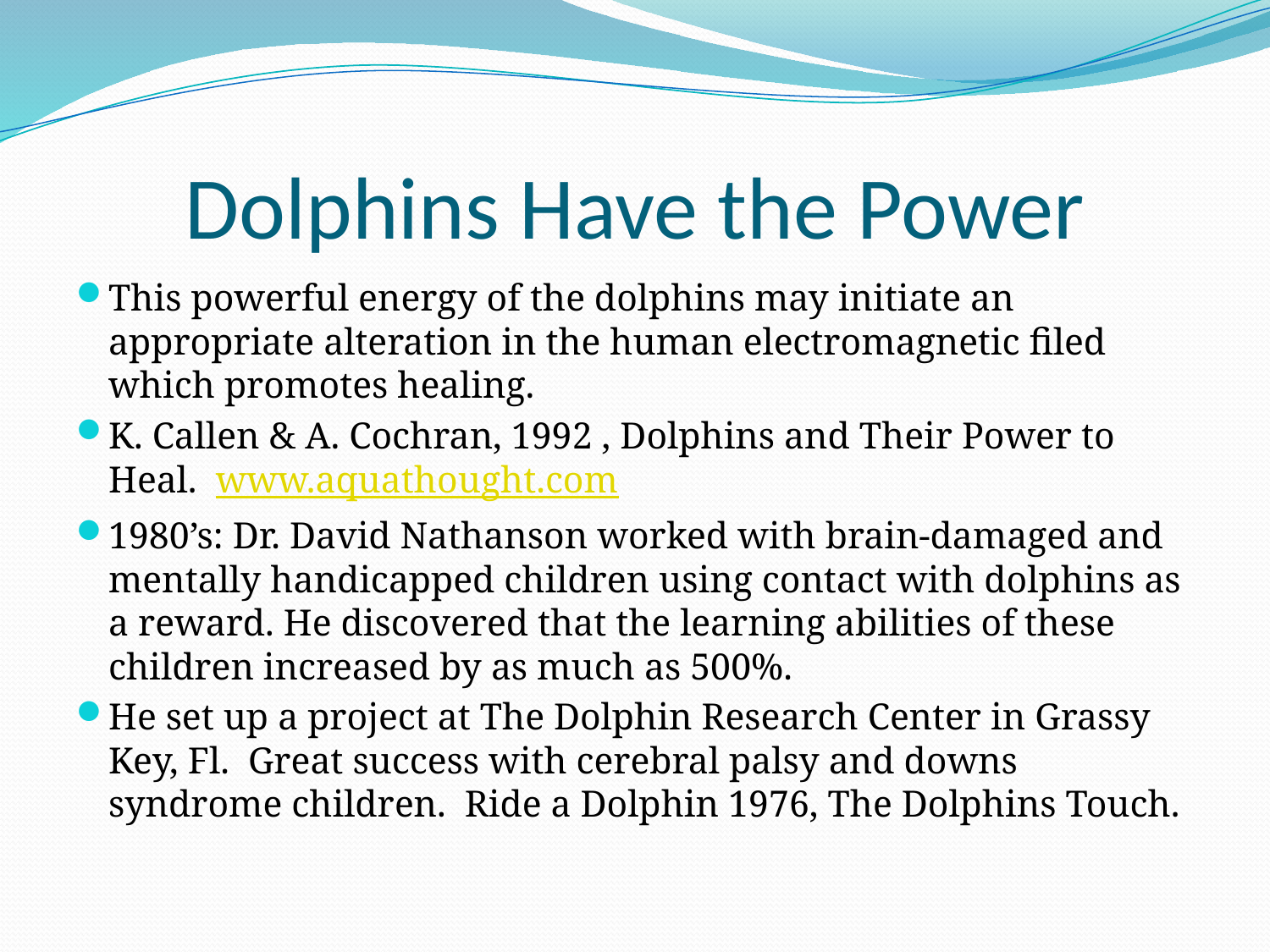

# Dolphins Have the Power
This powerful energy of the dolphins may initiate an appropriate alteration in the human electromagnetic filed which promotes healing.
K. Callen & A. Cochran, 1992 , Dolphins and Their Power to Heal.  www.aquathought.com
1980’s: Dr. David Nathanson worked with brain-damaged and mentally handicapped children using contact with dolphins as a reward. He discovered that the learning abilities of these children increased by as much as 500%.
He set up a project at The Dolphin Research Center in Grassy Key, Fl.  Great success with cerebral palsy and downs syndrome children.  Ride a Dolphin 1976, The Dolphins Touch.